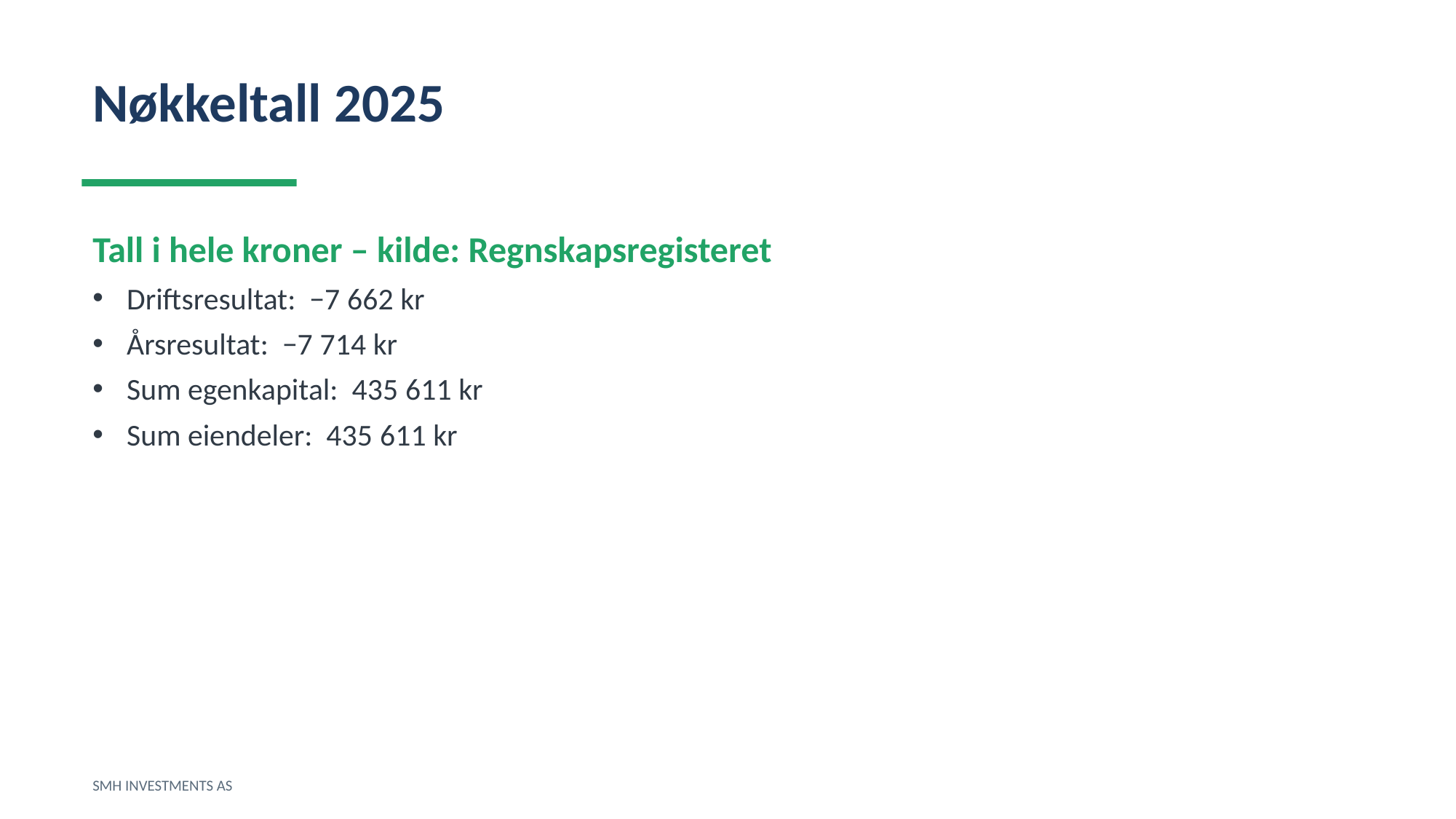

Nøkkeltall 2025

Tall i hele kroner – kilde: Regnskapsregisteret
Driftsresultat:  −7 662 kr
Årsresultat:  −7 714 kr
Sum egenkapital:  435 611 kr
Sum eiendeler:  435 611 kr
SMH INVESTMENTS AS